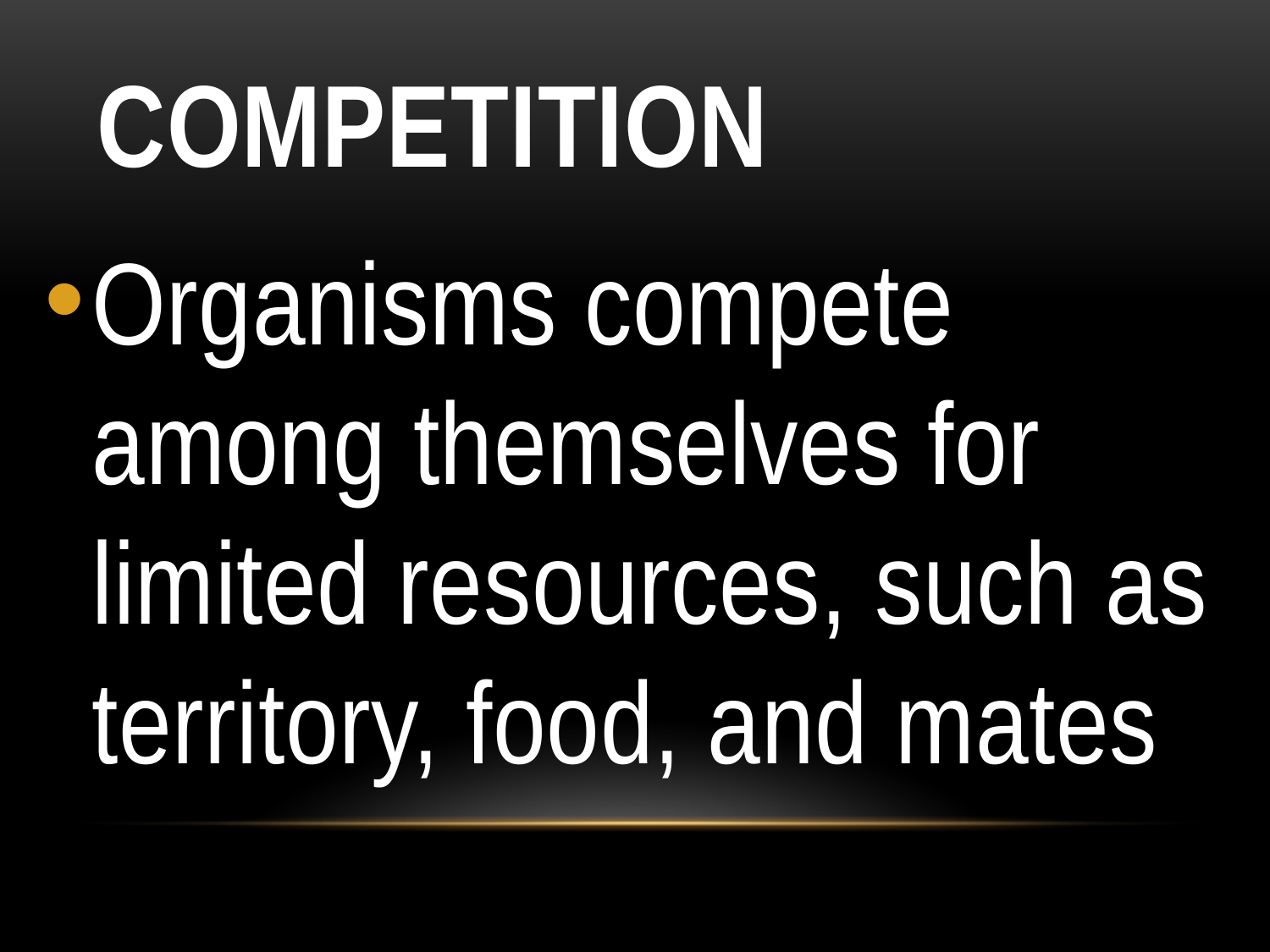

# Competition
Organisms compete among themselves for limited resources, such as territory, food, and mates